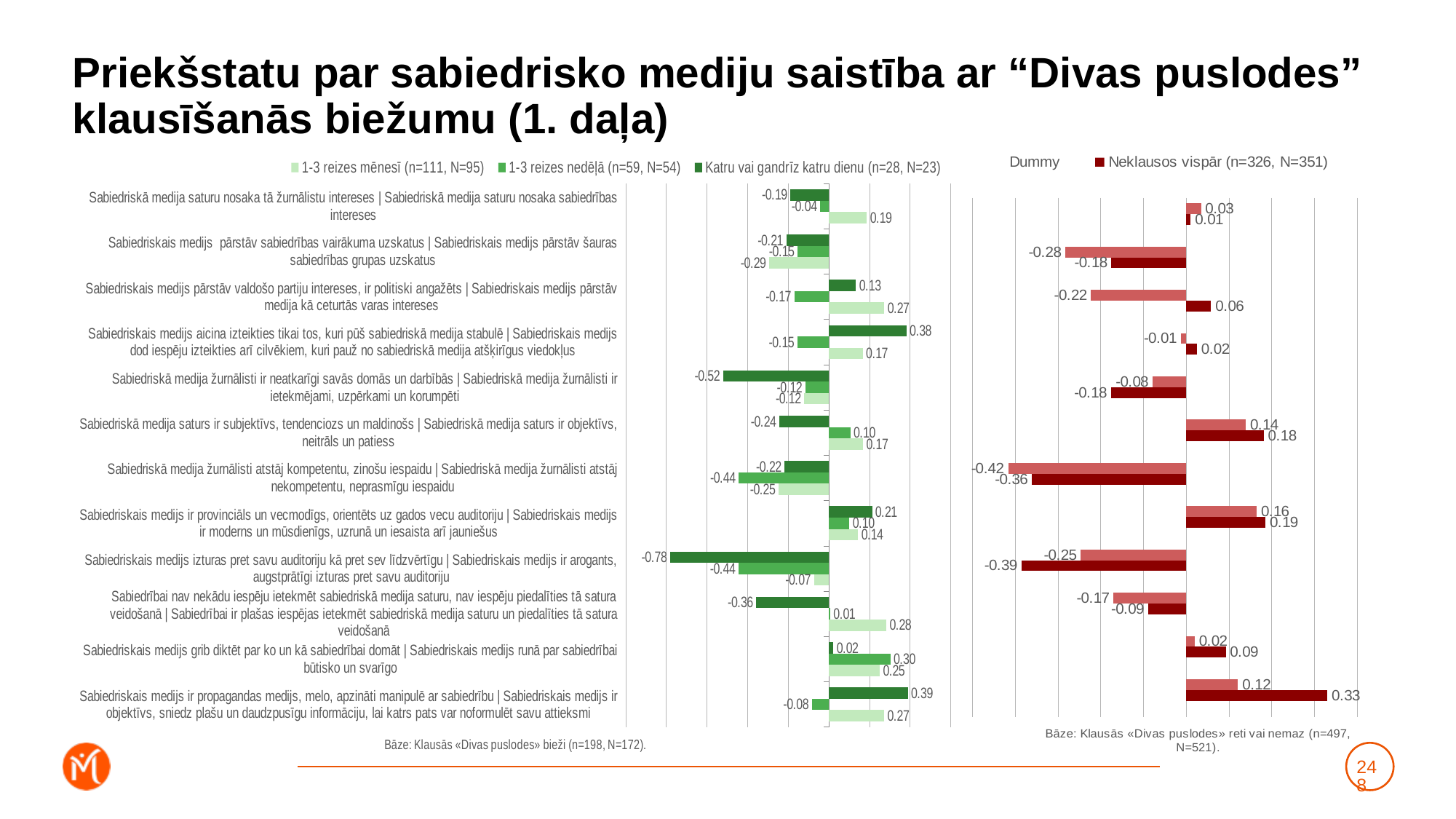

# Priekšstatu par sabiedrisko mediju saistība ar “Divas puslodes” klausīšanās biežumu (1. daļa)

### Chart

| Category | Katru vai gandrīz katru dienu (n=28, N=23) | 1-3 reizes nedēļā (n=59, N=54) | 1-3 reizes mēnesī (n=111, N=95) |
|---|---|---|---|
| Sabiedriskā medija saturu nosaka tā žurnālistu intereses | Sabiedriskā medija saturu nosaka sabiedrības intereses | -0.18937003991943804 | -0.04320059181192122 | 0.1866101088389188 |
| Sabiedriskais medijs  pārstāv sabiedrības vairākuma uzskatus | Sabiedriskais medijs pārstāv šauras sabiedrības grupas uzskatus | -0.20969905243618403 | -0.15467406248864074 | -0.29421519053866313 |
| Sabiedriskais medijs pārstāv valdošo partiju intereses, ir politiski angažēts | Sabiedriskais medijs pārstāv medija kā ceturtās varas intereses | 0.133109172030773 | -0.1695199746105062 | 0.272145074553985 |
| Sabiedriskais medijs aicina izteikties tikai tos, kuri pūš sabiedriskā medija stabulē | Sabiedriskais medijs dod iespēju izteikties arī cilvēkiem, kuri pauž no sabiedriskā medija atšķirīgus viedokļus | 0.381165958603345 | -0.15494783595729636 | 0.16639439278621396 |
| Sabiedriskā medija žurnālisti ir neatkarīgi savās domās un darbībās | Sabiedriskā medija žurnālisti ir ietekmējami, uzpērkami un korumpēti | -0.5208110397624724 | -0.11533290653297296 | -0.1219249824572234 |
| Sabiedriskā medija saturs ir subjektīvs, tendenciozs un maldinošs | Sabiedriskā medija saturs ir objektīvs, neitrāls un patiess | -0.24386469563405644 | 0.10491947523816336 | 0.16782788698672468 |
| Sabiedriskā medija žurnālisti atstāj kompetentu, zinošu iespaidu | Sabiedriskā medija žurnālisti atstāj nekompetentu, neprasmīgu iespaidu | -0.21781577548525388 | -0.4443281165955682 | -0.24759471226956337 |
| Sabiedriskais medijs ir provinciāls un vecmodīgs, orientēts uz gados vecu auditoriju | Sabiedriskais medijs ir moderns un mūsdienīgs, uzrunā un iesaista arī jauniešus | 0.21234071904211624 | 0.1004192051145304 | 0.14350453094148266 |
| Sabiedriskais medijs izturas pret savu auditoriju kā pret sev līdzvērtīgu | Sabiedriskais medijs ir arogants, augstprātīgi izturas pret savu auditoriju | -0.7818778213240282 | -0.4448553866466409 | -0.07369271182859746 |
| Sabiedrībai nav nekādu iespēju ietekmēt sabiedriskā medija saturu, nav iespēju piedalīties tā satura veidošanā | Sabiedrībai ir plašas iespējas ietekmēt sabiedriskā medija saturu un piedalīties tā satura veidošanā | -0.3573198575071032 | 0.005873362186462219 | 0.2820635378818532 |
| Sabiedriskais medijs grib diktēt par ko un kā sabiedrībai domāt | Sabiedriskais medijs runā par sabiedrībai būtisko un svarīgo | 0.021861850748794015 | 0.30246815267806026 | 0.25015430180479864 |
| Sabiedriskais medijs ir propagandas medijs, melo, apzināti manipulē ar sabiedrību | Sabiedriskais medijs ir objektīvs, sniedz plašu un daudzpusīgu informāciju, lai katrs pats var noformulēt savu attieksmi | 0.3882630949651008 | -0.0841566968281779 | 0.2712447640513566 |

### Chart

| Category | Retāk (n=171, N=170) | Neklausos vispār (n=326, N=351) | Dummy |
|---|---|---|---|
| Sabiedriskā medija saturu nosaka tā žurnālistu intereses | Sabiedriskā medija saturu nosaka sabiedrības intereses | 0.034538035760123036 | 0.010227865245438192 | 0.001 |
| Sabiedriskais medijs  pārstāv sabiedrības vairākuma uzskatus | Sabiedriskais medijs pārstāv šauras sabiedrības grupas uzskatus | -0.28281066227569635 | -0.17532097513094322 | 0.001 |
| Sabiedriskais medijs pārstāv valdošo partiju intereses, ir politiski angažēts | Sabiedriskais medijs pārstāv medija kā ceturtās varas intereses | -0.22287034344000498 | 0.057948140295628905 | 0.001 |
| Sabiedriskais medijs aicina izteikties tikai tos, kuri pūš sabiedriskā medija stabulē | Sabiedriskais medijs dod iespēju izteikties arī cilvēkiem, kuri pauž no sabiedriskā medija atšķirīgus viedokļus | -0.012676598065389174 | 0.024747011401128297 | 0.001 |
| Sabiedriskā medija žurnālisti ir neatkarīgi savās domās un darbībās | Sabiedriskā medija žurnālisti ir ietekmējami, uzpērkami un korumpēti | -0.07872707090633174 | -0.17594367639448202 | 0.001 |
| Sabiedriskā medija saturs ir subjektīvs, tendenciozs un maldinošs | Sabiedriskā medija saturs ir objektīvs, neitrāls un patiess | 0.13924073642285245 | 0.18123990960390363 | 0.001 |
| Sabiedriskā medija žurnālisti atstāj kompetentu, zinošu iespaidu | Sabiedriskā medija žurnālisti atstāj nekompetentu, neprasmīgu iespaidu | -0.4165443724286299 | -0.36090865188519633 | 0.001 |
| Sabiedriskais medijs ir provinciāls un vecmodīgs, orientēts uz gados vecu auditoriju | Sabiedriskais medijs ir moderns un mūsdienīgs, uzrunā un iesaista arī jauniešus | 0.16488416822812432 | 0.1852316041556364 | 0.001 |
| Sabiedriskais medijs izturas pret savu auditoriju kā pret sev līdzvērtīgu | Sabiedriskais medijs ir arogants, augstprātīgi izturas pret savu auditoriju | -0.24693586488849834 | -0.38592413126782965 | 0.001 |
| Sabiedrībai nav nekādu iespēju ietekmēt sabiedriskā medija saturu, nav iespēju piedalīties tā satura veidošanā | Sabiedrībai ir plašas iespējas ietekmēt sabiedriskā medija saturu un piedalīties tā satura veidošanā | -0.17024200644857113 | -0.08958586067933169 | 0.001 |
| Sabiedriskais medijs grib diktēt par ko un kā sabiedrībai domāt | Sabiedriskais medijs runā par sabiedrībai būtisko un svarīgo | 0.020001417156312068 | 0.09228250950153115 | 0.001 |
| Sabiedriskais medijs ir propagandas medijs, melo, apzināti manipulē ar sabiedrību | Sabiedriskais medijs ir objektīvs, sniedz plašu un daudzpusīgu informāciju, lai katrs pats var noformulēt savu attieksmi | 0.12097729761414132 | 0.3303333737887138 | 0.001 |
248